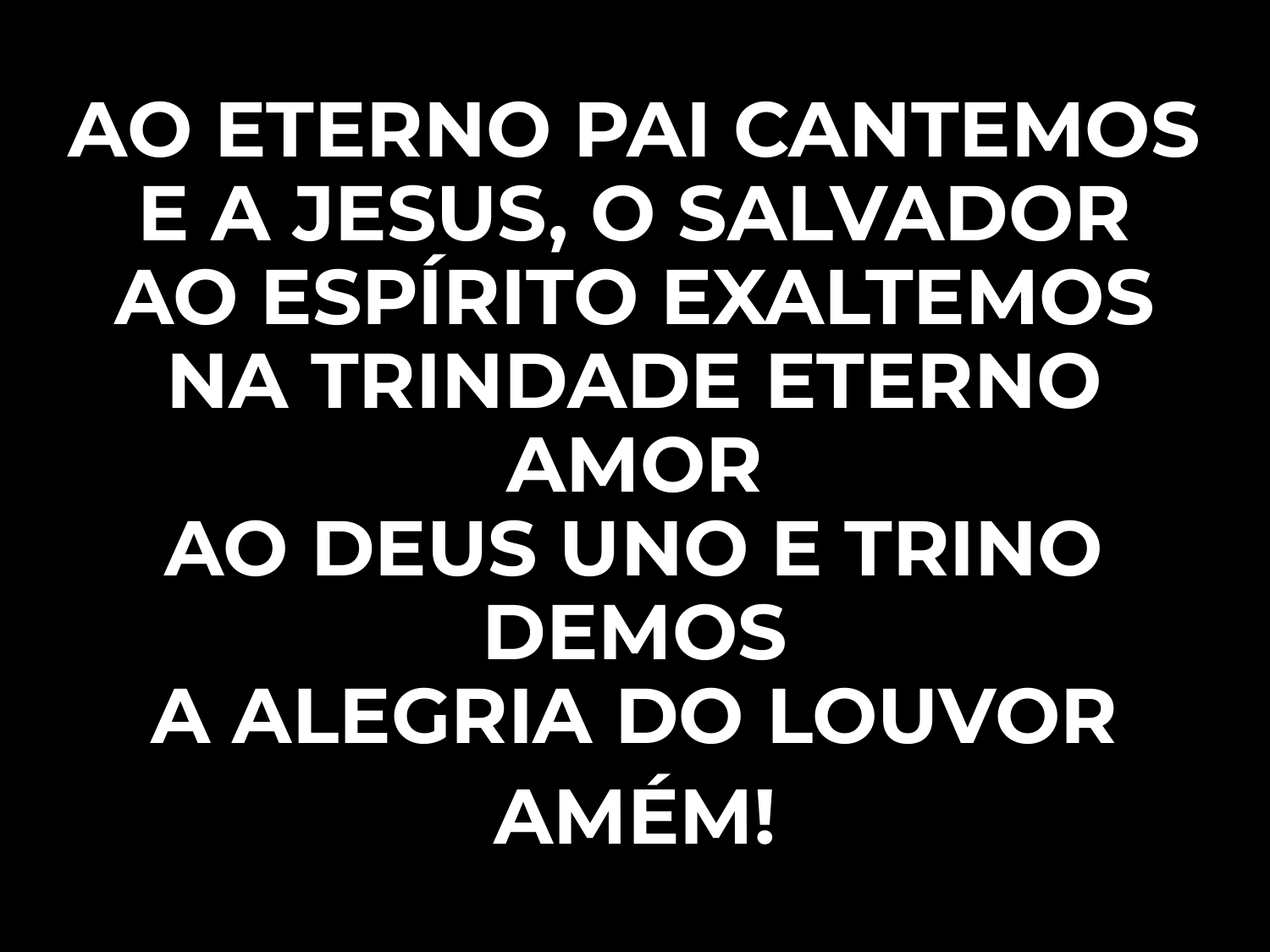

AO ETERNO PAI CANTEMOS
E A JESUS, O SALVADOR
AO ESPÍRITO EXALTEMOS
NA TRINDADE ETERNO AMOR
AO DEUS UNO E TRINO DEMOS
A ALEGRIA DO LOUVOR
AMÉM!